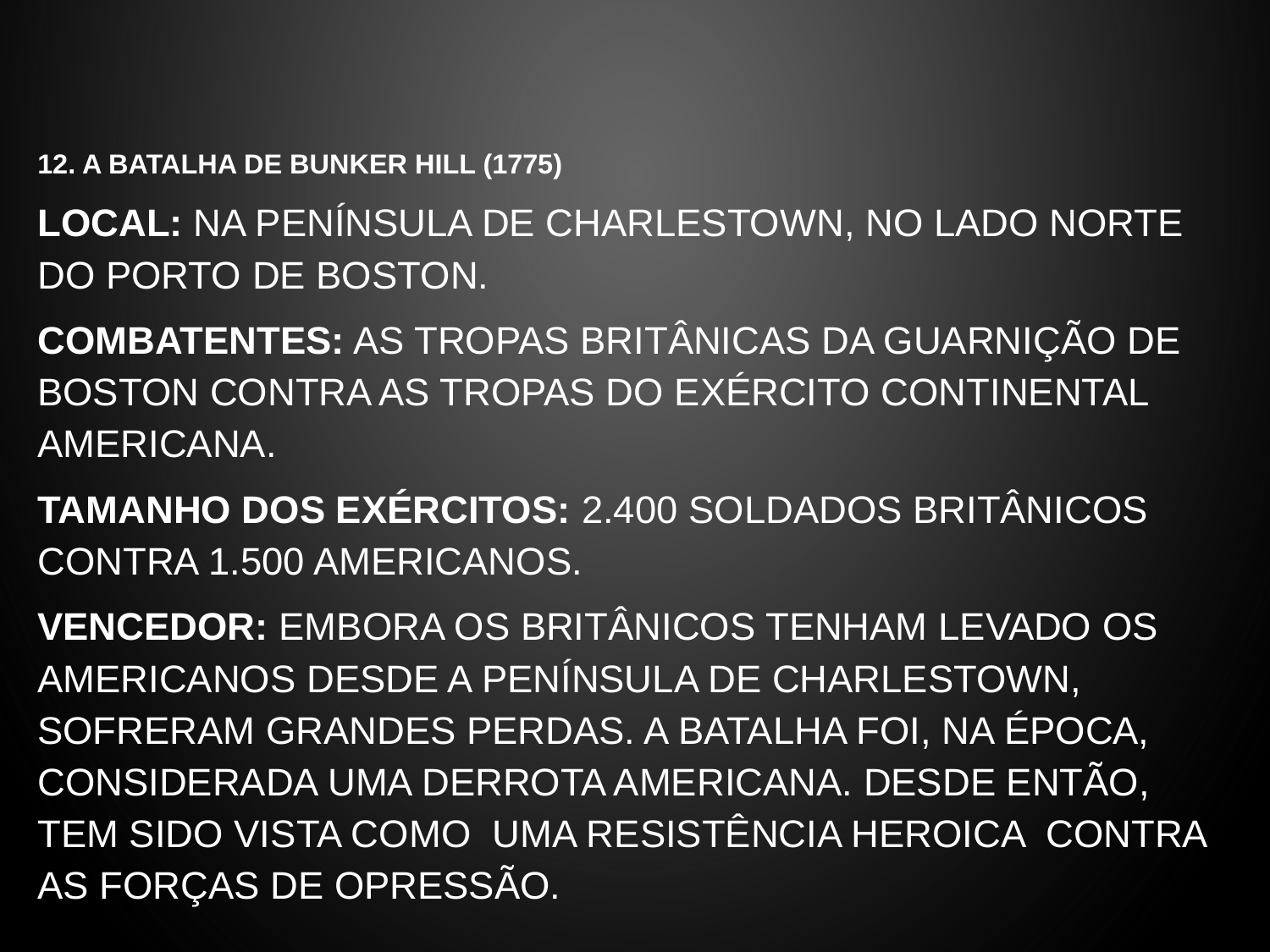

12. A Batalha de Bunker Hill (1775)
Local: Na península de Charlestown, no lado Norte do Porto de Boston.
Combatentes: As tropas britânicas da guarnição de Boston contra as tropas do Exército Continental americana.
Tamanho dos exércitos: 2.400 soldados britânicos contra 1.500 americanos.
Vencedor: Embora os britânicos tenham levado os americanos desde a península de Charlestown, sofreram grandes perdas. A batalha foi, na época, considerada uma derrota americana. Desde então, tem sido vista como  uma resistência heroica  contra as forças de opressão.